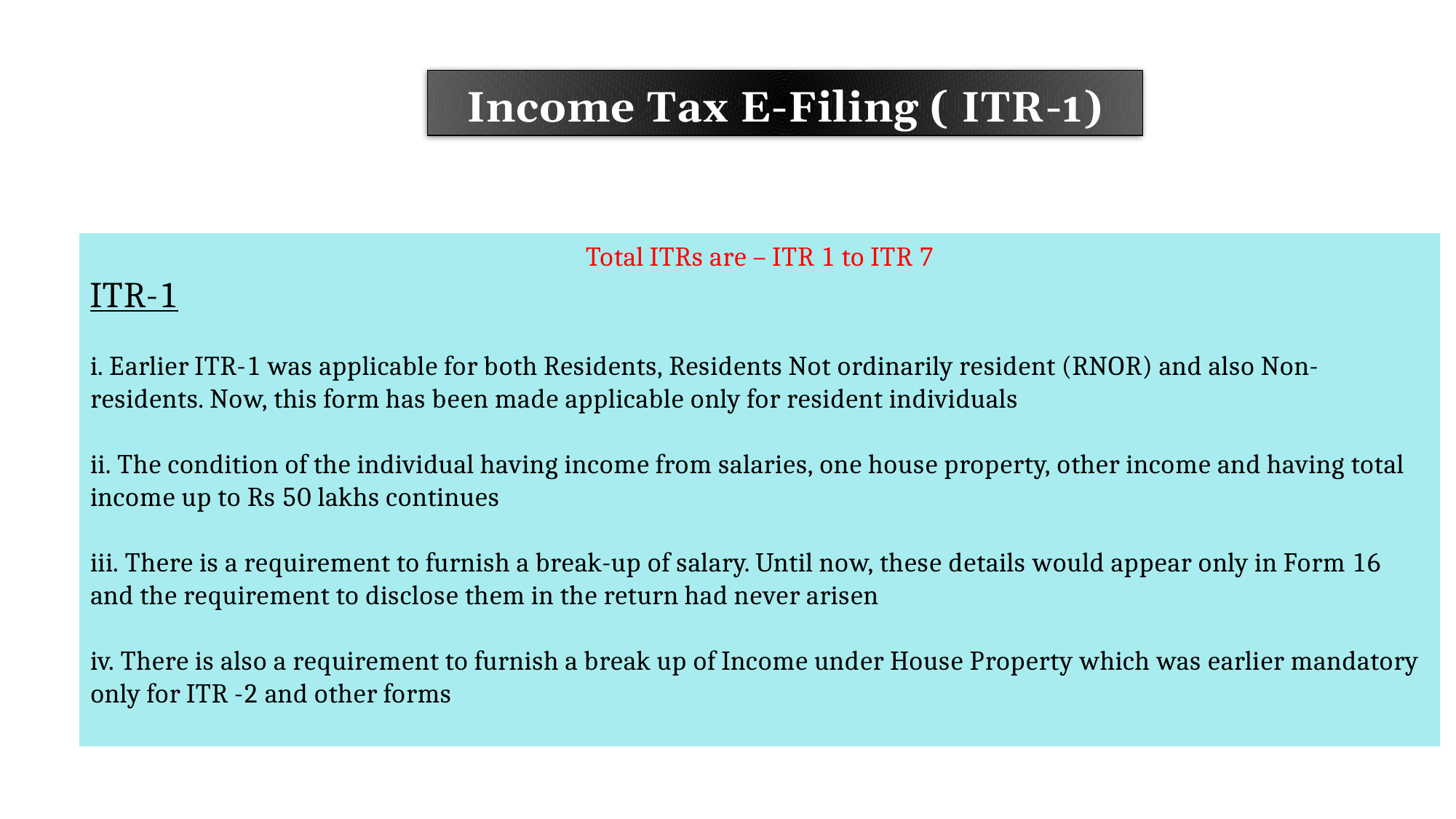

Income Tax E-Filing ( ITR-1)
Total ITRs are – ITR 1 to ITR 7
ITR-1

i. Earlier ITR-1 was applicable for both Residents, Residents Not ordinarily resident (RNOR) and also Non-residents. Now, this form has been made applicable only for resident individuals 
ii. The condition of the individual having income from salaries, one house property, other income and having total income up to Rs 50 lakhs continues 
iii. There is a requirement to furnish a break-up of salary. Until now, these details would appear only in Form 16 and the requirement to disclose them in the return had never arisen 
iv. There is also a requirement to furnish a break up of Income under House Property which was earlier mandatory only for ITR -2 and other forms